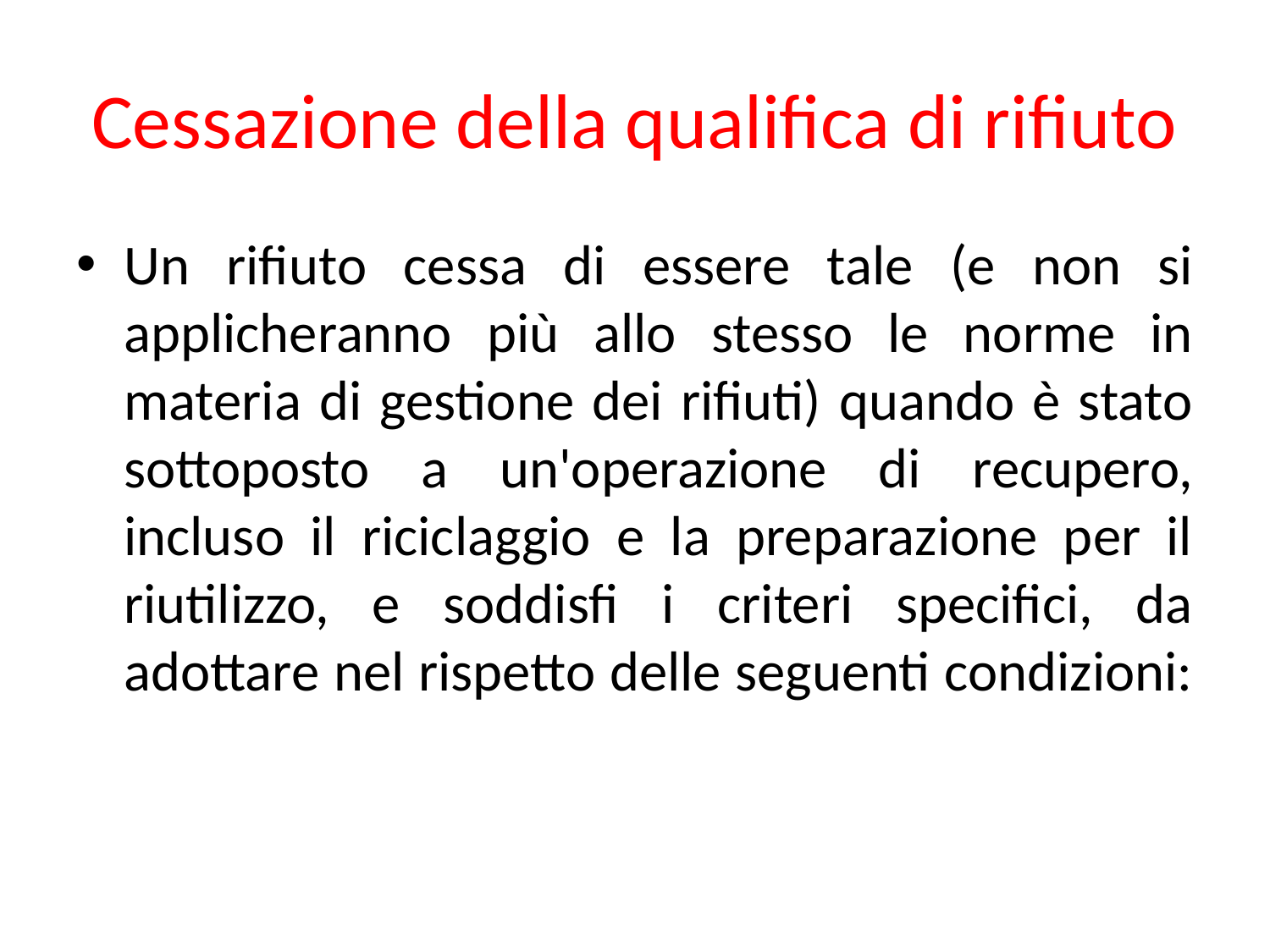

# Cessazione della qualifica di rifiuto
Un rifiuto cessa di essere tale (e non si applicheranno più allo stesso le norme in materia di gestione dei rifiuti) quando è stato sottoposto a un'operazione di recupero, incluso il riciclaggio e la preparazione per il riutilizzo, e soddisfi i criteri specifici, da adottare nel rispetto delle seguenti condizioni: